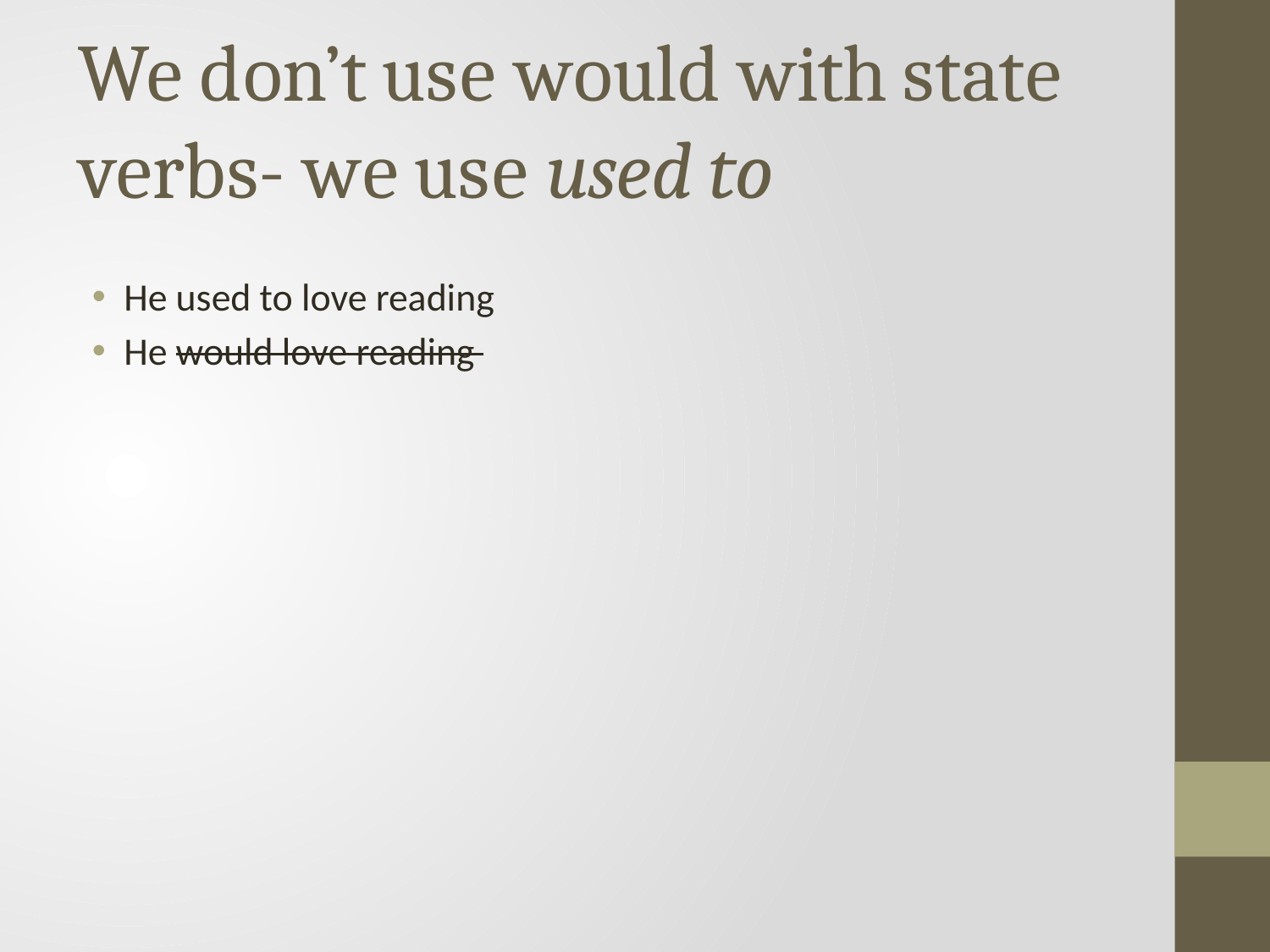

# We don’t use would with state verbs- we use used to
He used to love reading
He would love reading